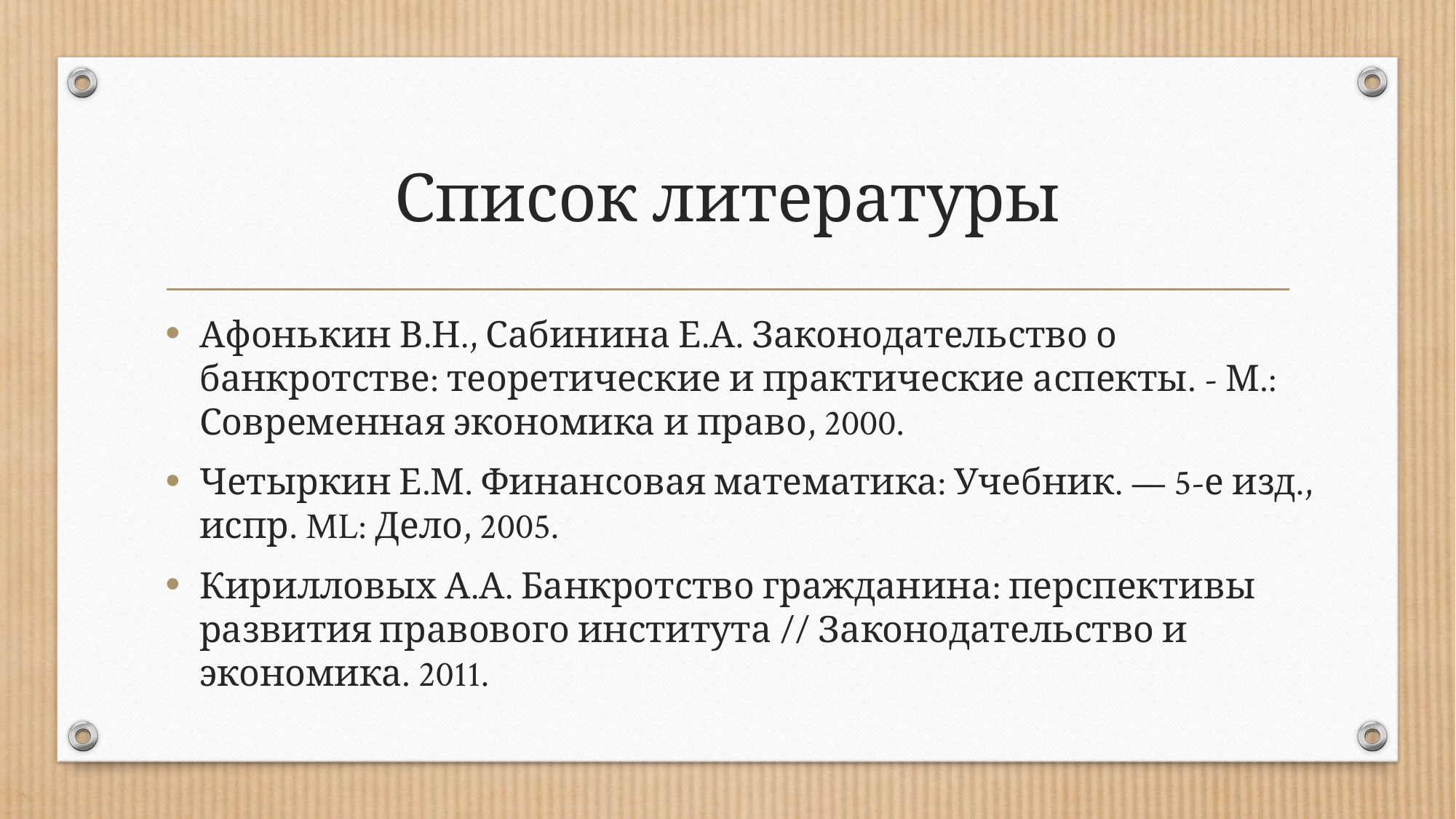

# Список литературы
Афонькин В.Н., Сабинина Е.А. Законодательство о банкротстве: теоретические и практические аспекты. - М.: Современная экономика и право, 2000.
Четыркин Е.М. Финансовая математика: Учебник. — 5-е изд., испр. ML: Дело, 2005.
Кирилловых А.А. Банкротство гражданина: перспективы развития правового института // Законодательство и экономика. 2011.